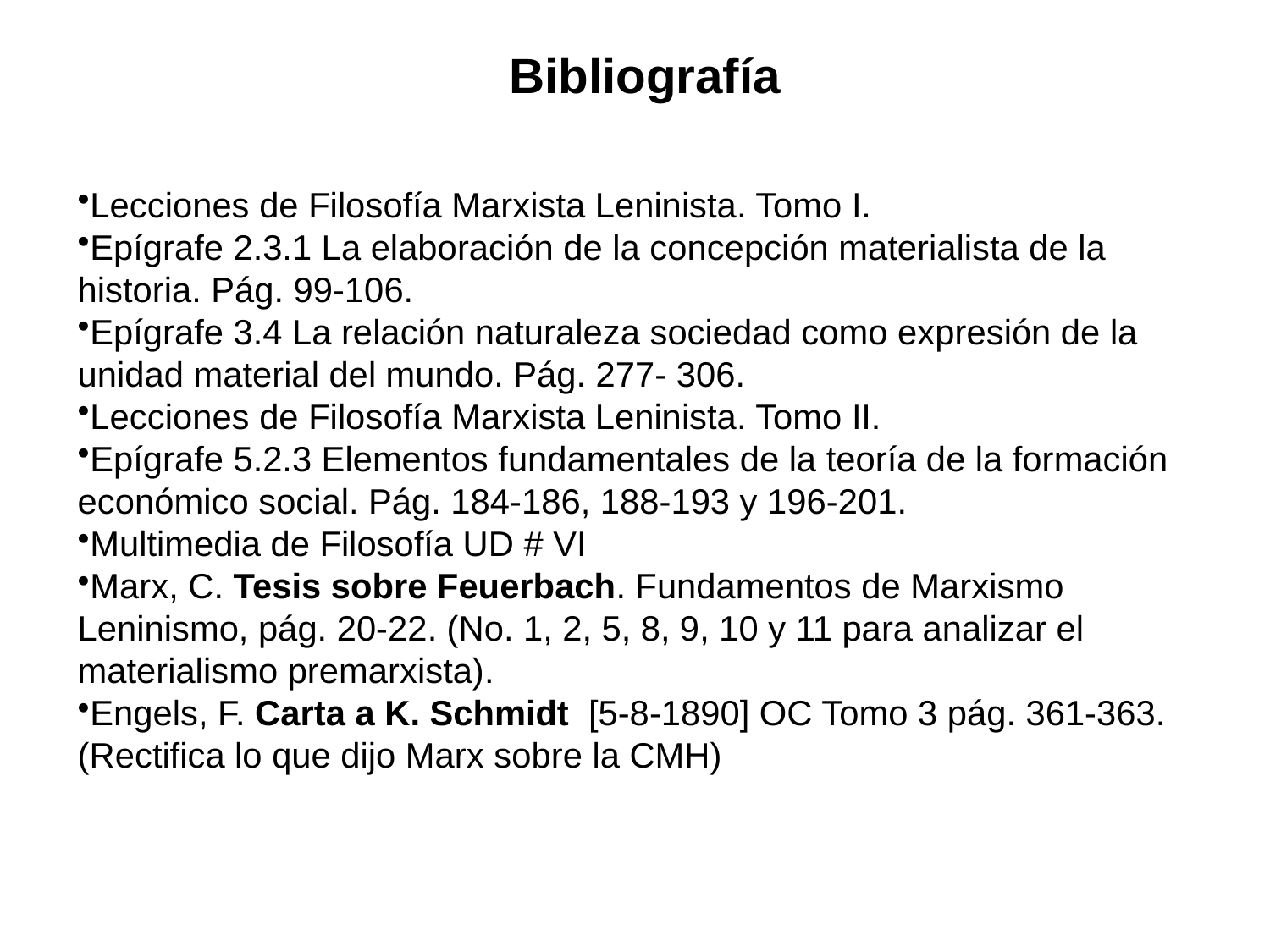

Bibliografía
Lecciones de Filosofía Marxista Leninista. Tomo I.
Epígrafe 2.3.1 La elaboración de la concepción materialista de la historia. Pág. 99-106.
Epígrafe 3.4 La relación naturaleza sociedad como expresión de la unidad material del mundo. Pág. 277- 306.
Lecciones de Filosofía Marxista Leninista. Tomo II.
Epígrafe 5.2.3 Elementos fundamentales de la teoría de la formación económico social. Pág. 184-186, 188-193 y 196-201.
Multimedia de Filosofía UD # VI
Marx, C. Tesis sobre Feuerbach. Fundamentos de Marxismo Leninismo, pág. 20-22. (No. 1, 2, 5, 8, 9, 10 y 11 para analizar el materialismo premarxista).
Engels, F. Carta a K. Schmidt  [5-8-1890] OC Tomo 3 pág. 361-363. (Rectifica lo que dijo Marx sobre la CMH)